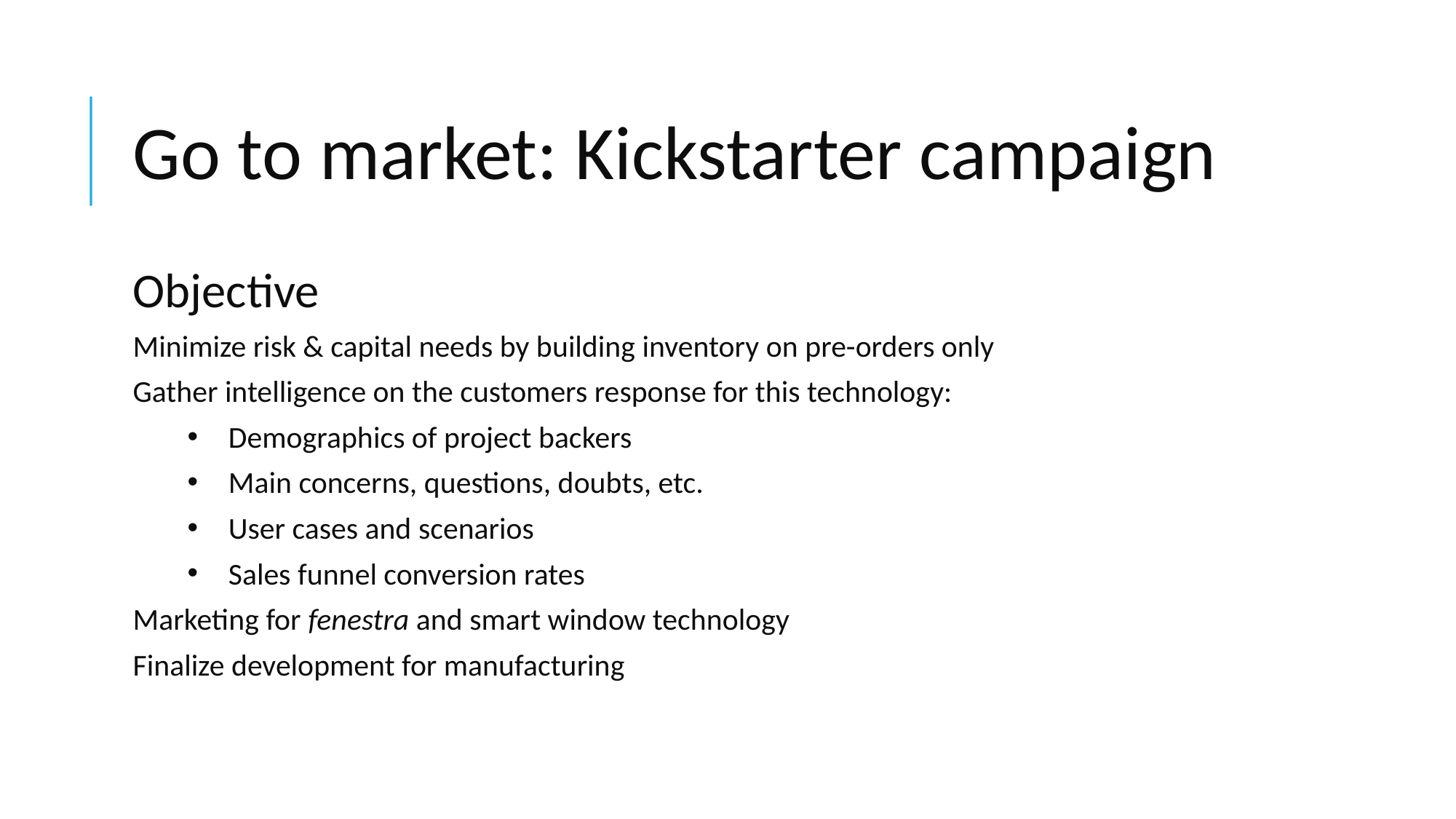

Go to market: Kickstarter campaign
Objective
Minimize risk & capital needs by building inventory on pre-orders only
Gather intelligence on the customers response for this technology:
Demographics of project backers
Main concerns, questions, doubts, etc.
User cases and scenarios
Sales funnel conversion rates
Marketing for fenestra and smart window technology
Finalize development for manufacturing